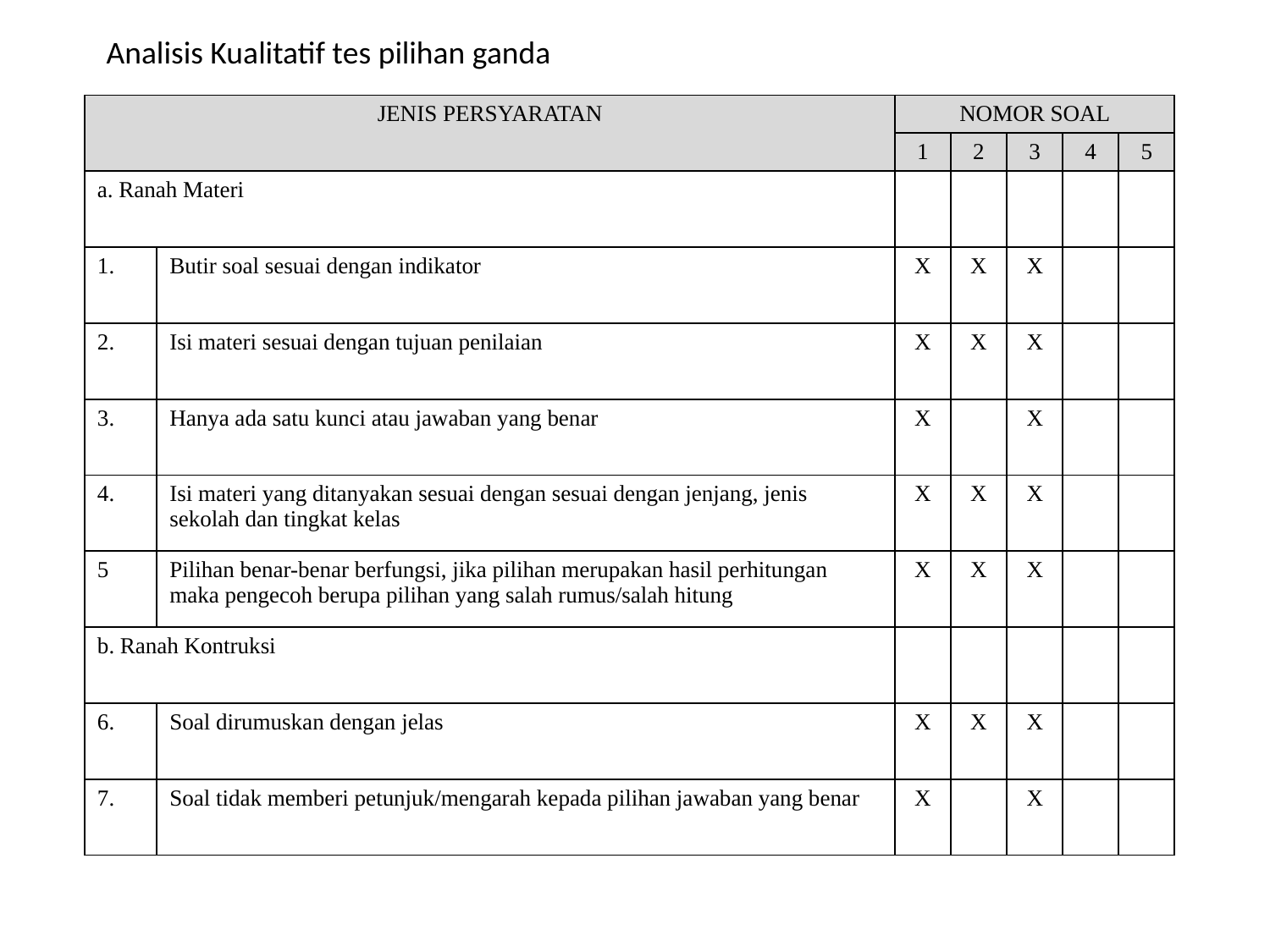

Analisis Kualitatif tes pilihan ganda
| JENIS PERSYARATAN |  | NOMOR SOAL |  |  |  |  |
| --- | --- | --- | --- | --- | --- | --- |
|  |  | 1 | 2 | 3 | 4 | 5 |
| a. Ranah Materi |  |  |  |  |  |  |
| 1. | Butir soal sesuai dengan indikator | X | X | X |  |  |
| 2. | Isi materi sesuai dengan tujuan penilaian | X | X | X |  |  |
| 3. | Hanya ada satu kunci atau jawaban yang benar | X |  | X |  |  |
| 4. | Isi materi yang ditanyakan sesuai dengan sesuai dengan jenjang, jenis sekolah dan tingkat kelas | X | X | X |  |  |
| 5 | Pilihan benar-benar berfungsi, jika pilihan merupakan hasil perhitungan maka pengecoh berupa pilihan yang salah rumus/salah hitung | X | X | X |  |  |
| b. Ranah Kontruksi |  |  |  |  |  |  |
| 6. | Soal dirumuskan dengan jelas | X | X | X |  |  |
| 7. | Soal tidak memberi petunjuk/mengarah kepada pilihan jawaban yang benar | X |  | X |  |  |